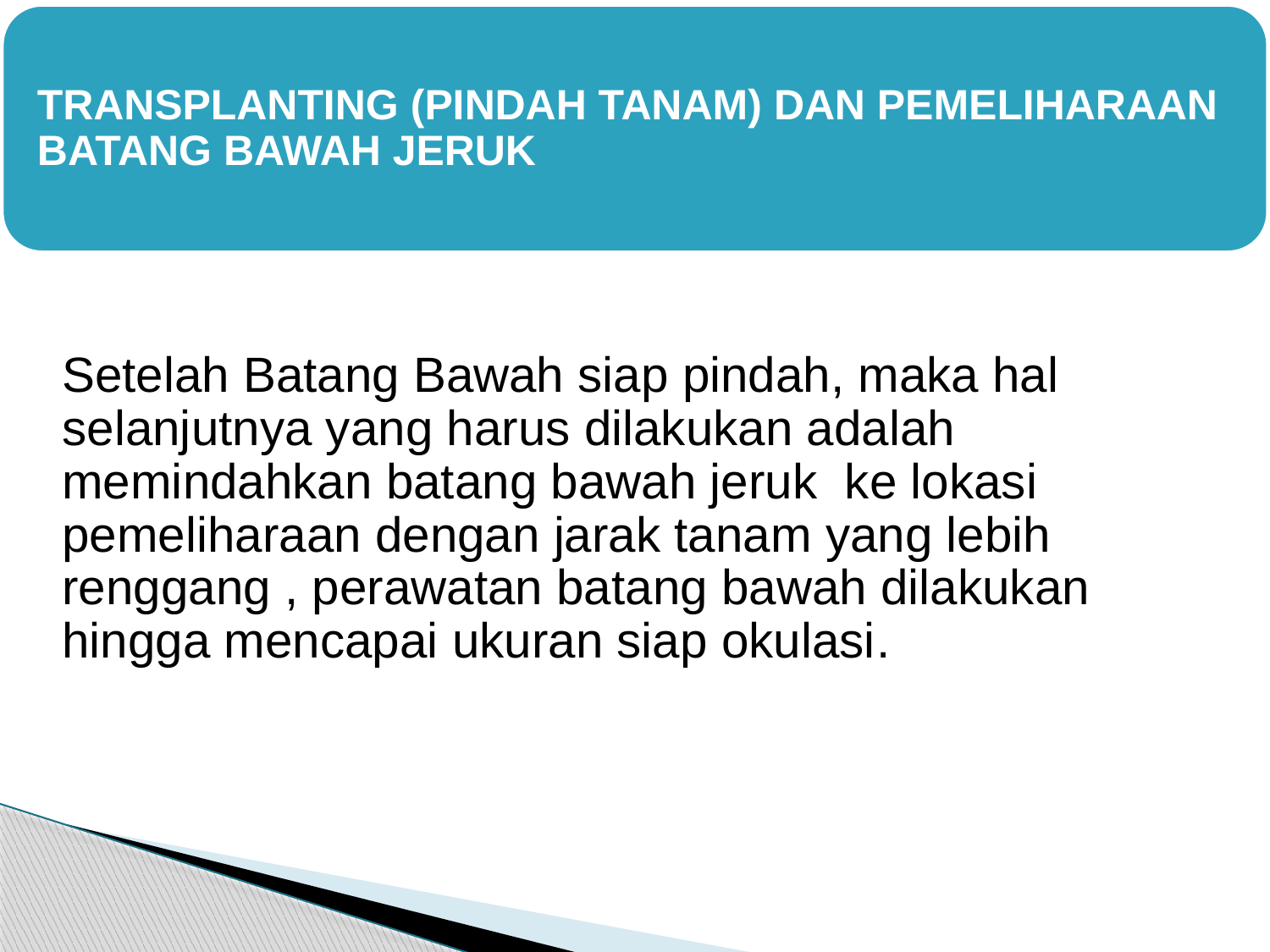

TRANSPLANTING (PINDAH TANAM) DAN PEMELIHARAAN BATANG BAWAH JERUK
Setelah Batang Bawah siap pindah, maka hal selanjutnya yang harus dilakukan adalah memindahkan batang bawah jeruk  ke lokasi pemeliharaan dengan jarak tanam yang lebih renggang , perawatan batang bawah dilakukan hingga mencapai ukuran siap okulasi.